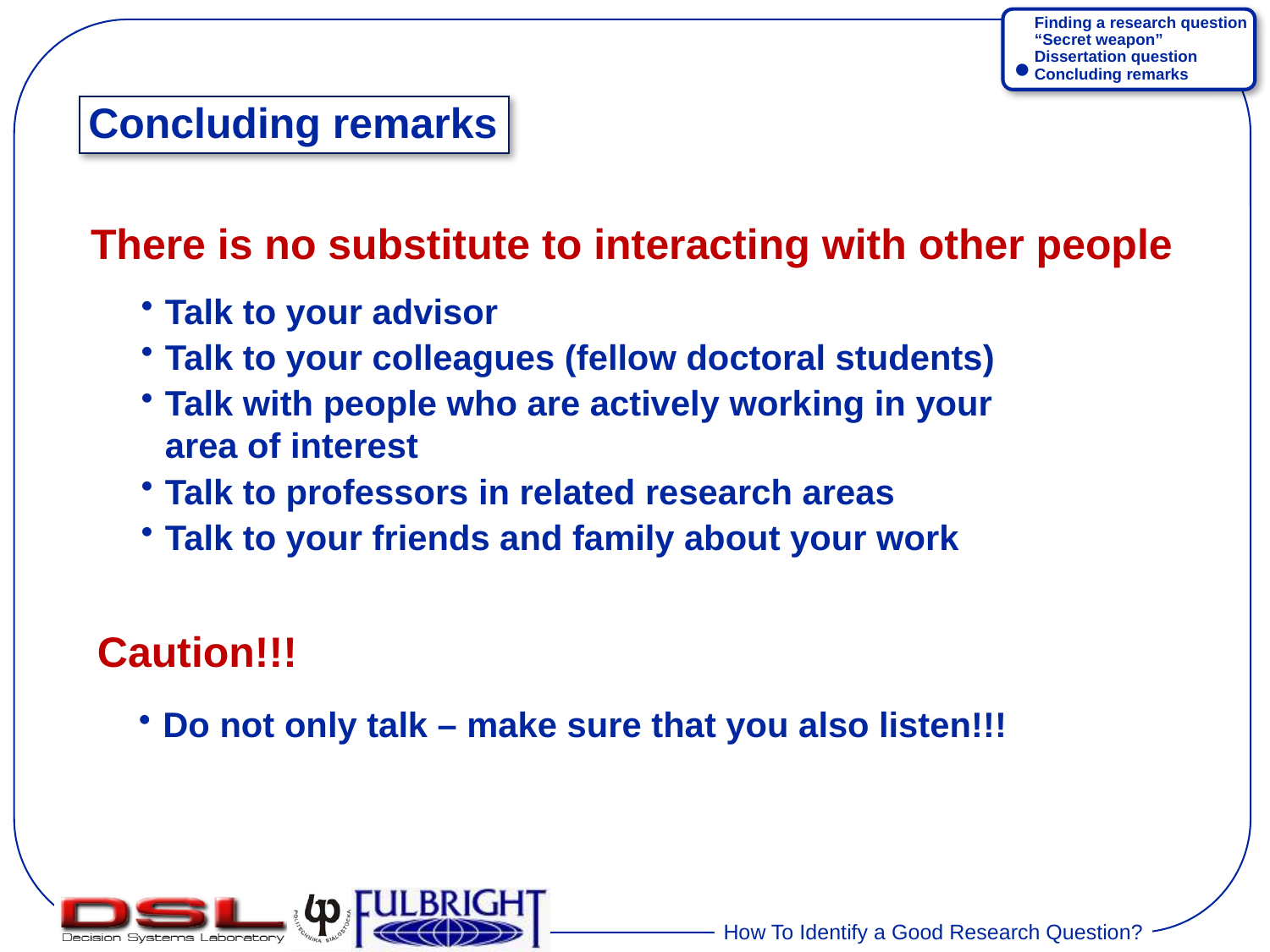

Finding a research question
“Secret weapon”
Dissertation question
Concluding remarks
•
# Concluding remarks
There is no substitute to interacting with other people
Talk to your advisor
Talk to your colleagues (fellow doctoral students)
Talk with people who are actively working in your area of interest
Talk to professors in related research areas
Talk to your friends and family about your work
Caution!!!
Do not only talk – make sure that you also listen!!!